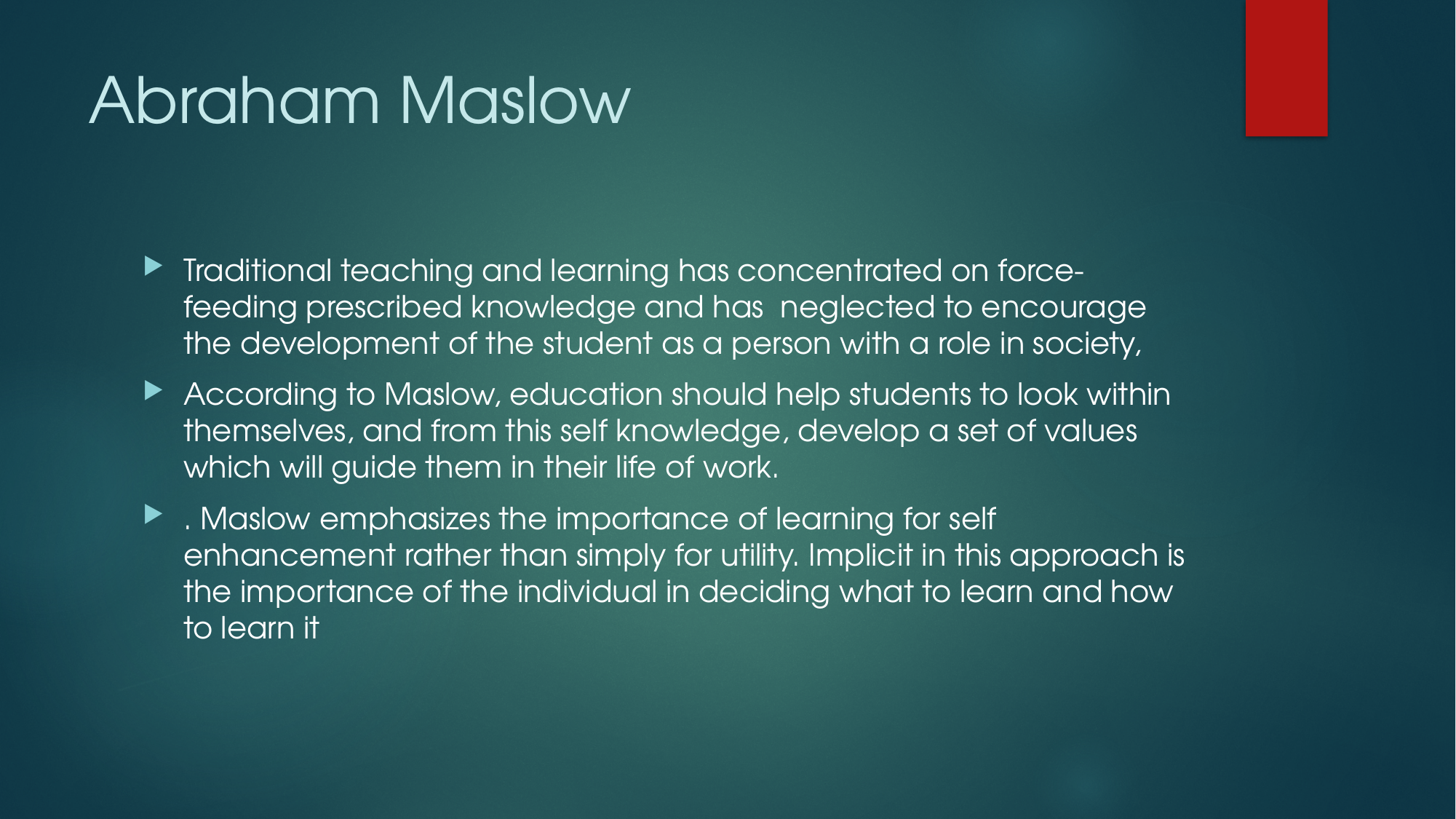

# Abraham Maslow
Traditional teaching and learning has concentrated on force-feeding prescribed knowledge and has  neglected to encourage the development of the student as a person with a role in society,
According to Maslow, education should help students to look within themselves, and from this self knowledge, develop a set of values which will guide them in their life of work.
. Maslow emphasizes the importance of learning for self enhancement rather than simply for utility. Implicit in this approach is the importance of the individual in deciding what to learn and how to learn it